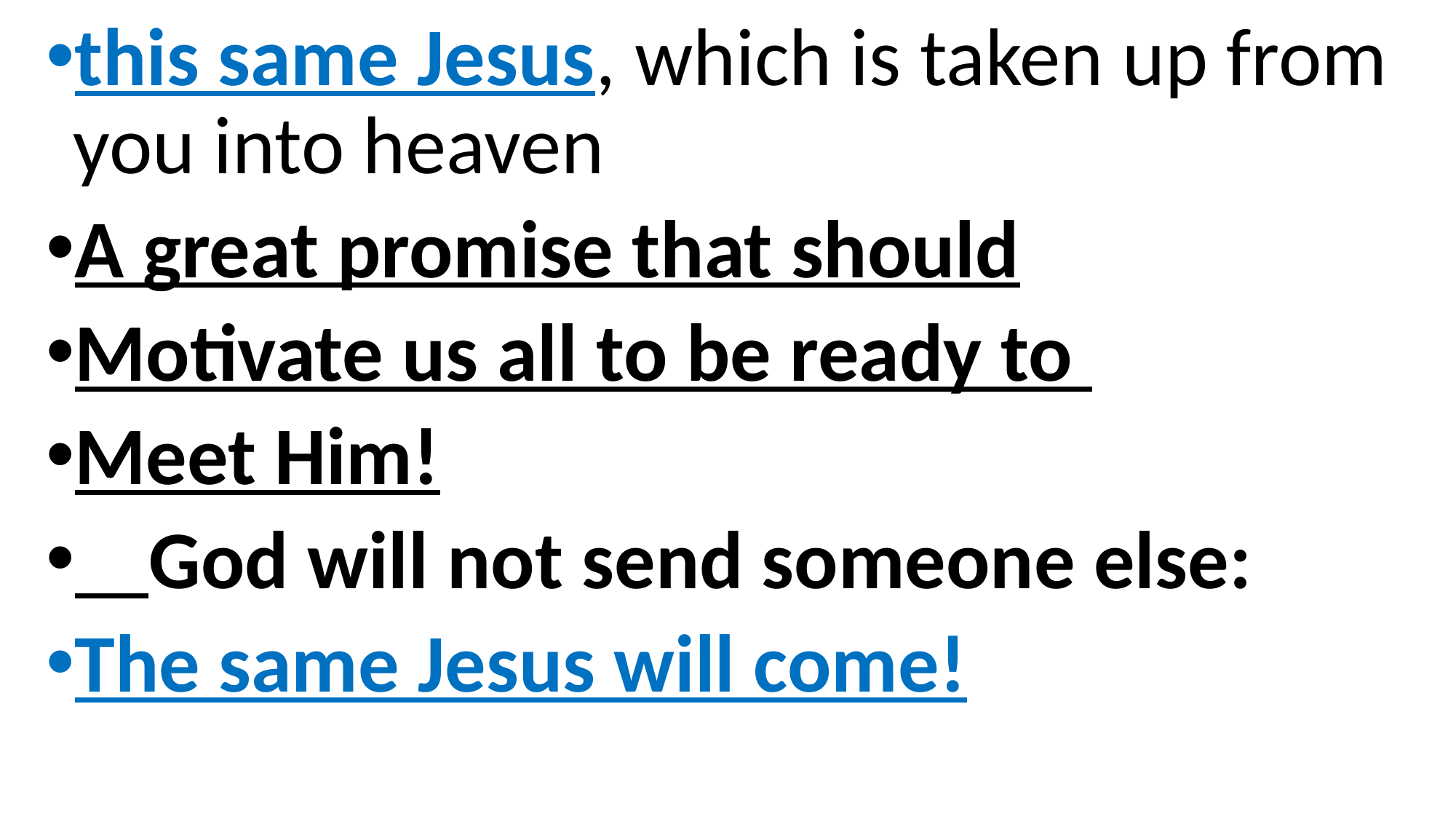

this same Jesus, which is taken up from you into heaven
A great promise that should
Motivate us all to be ready to
Meet Him!
    God will not send someone else:
The same Jesus will come!